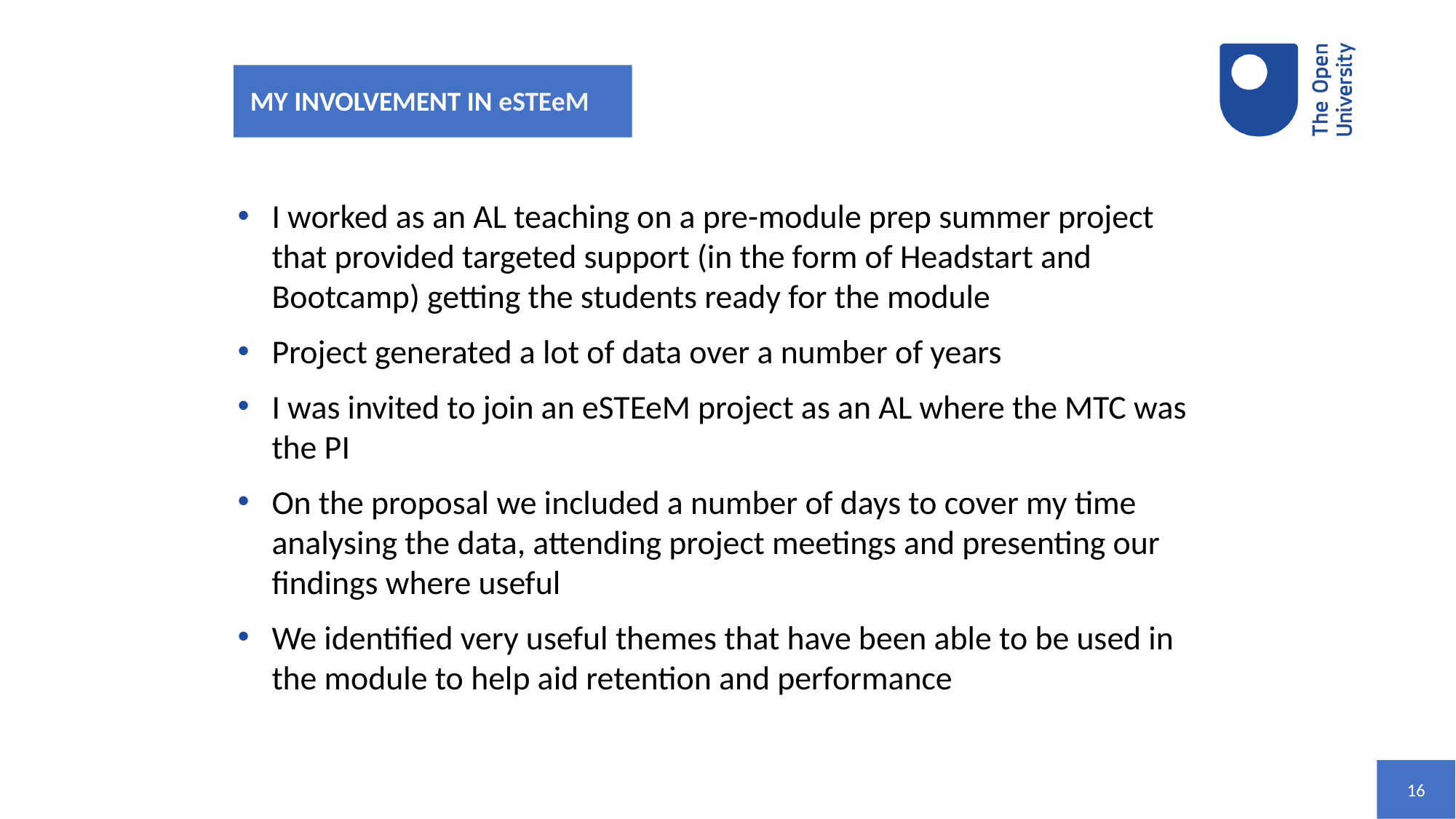

# MY INVOLVEMENT IN eSTEeM
I worked as an AL teaching on a pre-module prep summer project that provided targeted support (in the form of Headstart and Bootcamp) getting the students ready for the module
Project generated a lot of data over a number of years
I was invited to join an eSTEeM project as an AL where the MTC was the PI
On the proposal we included a number of days to cover my time analysing the data, attending project meetings and presenting our findings where useful
We identified very useful themes that have been able to be used in the module to help aid retention and performance